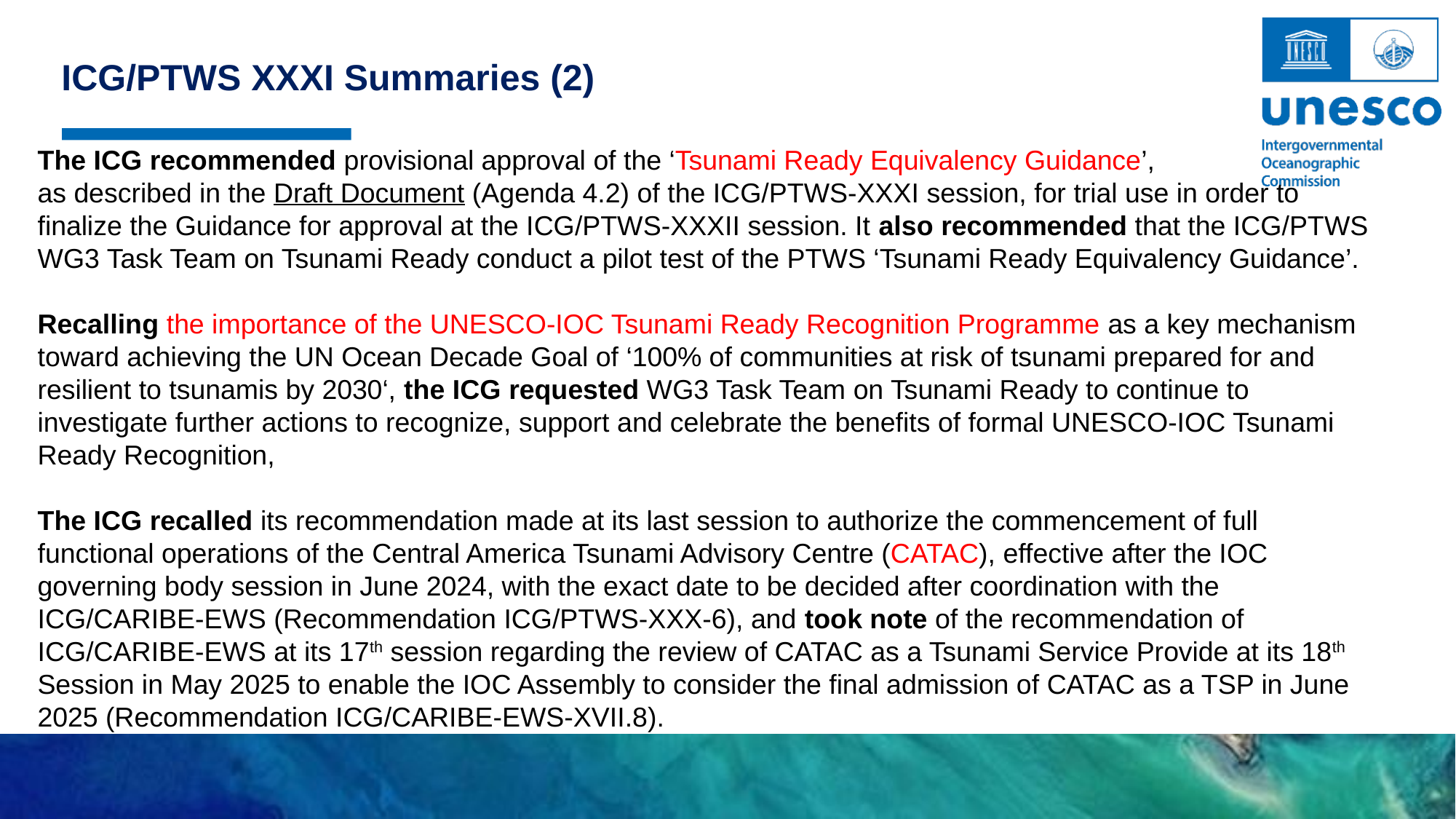

ICG/PTWS XXXI Summaries (2)
The ICG recommended provisional approval of the ‘Tsunami Ready Equivalency Guidance’,
as described in the Draft Document (Agenda 4.2) of the ICG/PTWS-XXXI session, for trial use in order to finalize the Guidance for approval at the ICG/PTWS-XXXII session. It also recommended that the ICG/PTWS WG3 Task Team on Tsunami Ready conduct a pilot test of the PTWS ‘Tsunami Ready Equivalency Guidance’.

Recalling the importance of the UNESCO-IOC Tsunami Ready Recognition Programme as a key mechanism toward achieving the UN Ocean Decade Goal of ‘100% of communities at risk of tsunami prepared for and resilient to tsunamis by 2030‘, the ICG requested WG3 Task Team on Tsunami Ready to continue to investigate further actions to recognize, support and celebrate the benefits of formal UNESCO-IOC Tsunami Ready Recognition,

The ICG recalled its recommendation made at its last session to authorize the commencement of full functional operations of the Central America Tsunami Advisory Centre (CATAC), effective after the IOC governing body session in June 2024, with the exact date to be decided after coordination with the ICG/CARIBE-EWS (Recommendation ICG/PTWS-XXX-6), and took note of the recommendation of ICG/CARIBE-EWS at its 17th session regarding the review of CATAC as a Tsunami Service Provide at its 18th Session in May 2025 to enable the IOC Assembly to consider the final admission of CATAC as a TSP in June 2025 (Recommendation ICG/CARIBE-EWS-XVII.8).